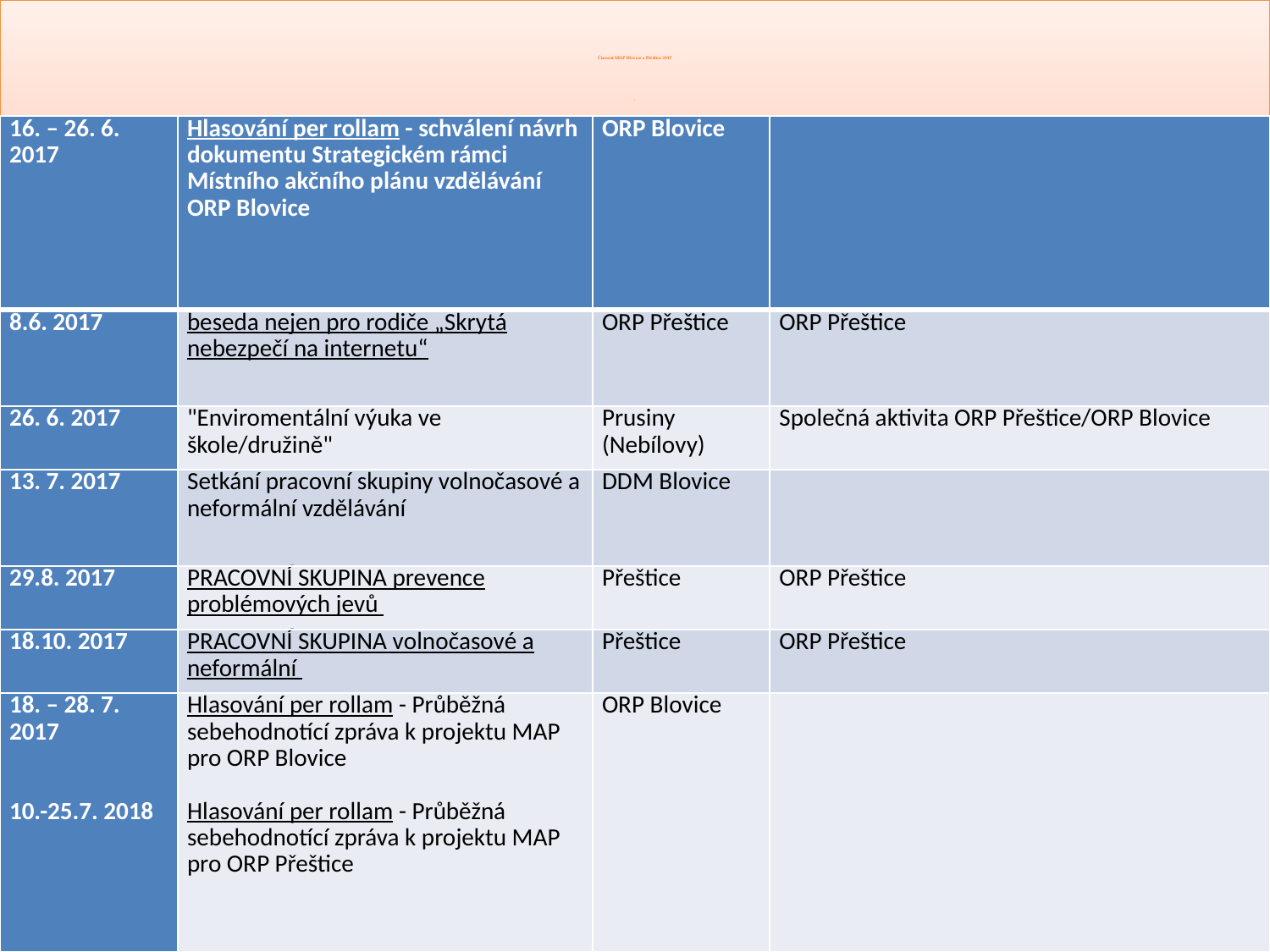

# Činnost MAP Blovice a Přeštice 2017 )
| 16. – 26. 6. 2017 | Hlasování per rollam - schválení návrh dokumentu Strategickém rámci Místního akčního plánu vzdělávání ORP Blovice | ORP Blovice |  |
| --- | --- | --- | --- |
| 8.6. 2017 | beseda nejen pro rodiče „Skrytá nebezpečí na internetu“ | ORP Přeštice | ORP Přeštice |
| 26. 6. 2017 | "Enviromentální výuka ve škole/družině" | Prusiny (Nebílovy) | Společná aktivita ORP Přeštice/ORP Blovice |
| 13. 7. 2017 | Setkání pracovní skupiny volnočasové a neformální vzdělávání | DDM Blovice |  |
| 29.8. 2017 | PRACOVNÍ SKUPINA prevence problémových jevů | Přeštice | ORP Přeštice |
| 18.10. 2017 | PRACOVNÍ SKUPINA volnočasové a neformální | Přeštice | ORP Přeštice |
| 18. – 28. 7. 2017     10.-25.7. 2018 | Hlasování per rollam - Průběžná sebehodnotící zpráva k projektu MAP pro ORP Blovice   Hlasování per rollam - Průběžná sebehodnotící zpráva k projektu MAP pro ORP Přeštice | ORP Blovice |  |

|  |  |  |  |
| --- | --- | --- | --- |
| 16. 3. 2017 | Setkání vedení málotřídních škol | Přeštice | Společná aktivita ORP Přeštice/Blovice |
| 4. 5. 2017         10.5. 2017 | 4. zasedání Řídícího výboru Místního akčního plánu rozvoje vzdělávání pro území ORP Blovice   4. zasedání Řídícího výboru MAP ORP Přeštice | Blovice, zasedací místnost MěÚ Blovice   Přeštice, Zasedací místnost MěÚ Přeštice | Schváleno: 1. Schvalování aktualizace SR MAP ORP Blovice / resp. Přeštice proběhne prostřednictvím korespondenčního elektronického hlasování tzv. per rollam 2. Situační zpráva o problémech předškolního a základního vzdělávání 3. Akční plán 4. schvalování Evaluační zprávy proběhne per rollam |
| Květen 2017 | Dotazníkové šetření pro rodiče | školy ORP Blovice | ZŠ Blovice, ZŠ Letiny, ZŠ Sp. Poříčí, ZŠ Chocenice |
| 3. 5. 2017 | seminář „Jak se domluvit v emočně náročných situacích“ | Přeštice | Společná aktivita ORP Přeštice/ORP Blovice |
| 15.5.2017 | seminář „Jak se domluvit v emočně náročných situacích“ | Přeštice | Společná aktivita ORP Přeštice/ORP Blovice |
| 31. 5. 2017 | 2. setkání MŠ "Povídání tentokráte nejen u kafíčka" | Přeštice | Společná aktivita ORP Přeštice/ORP Blovice |